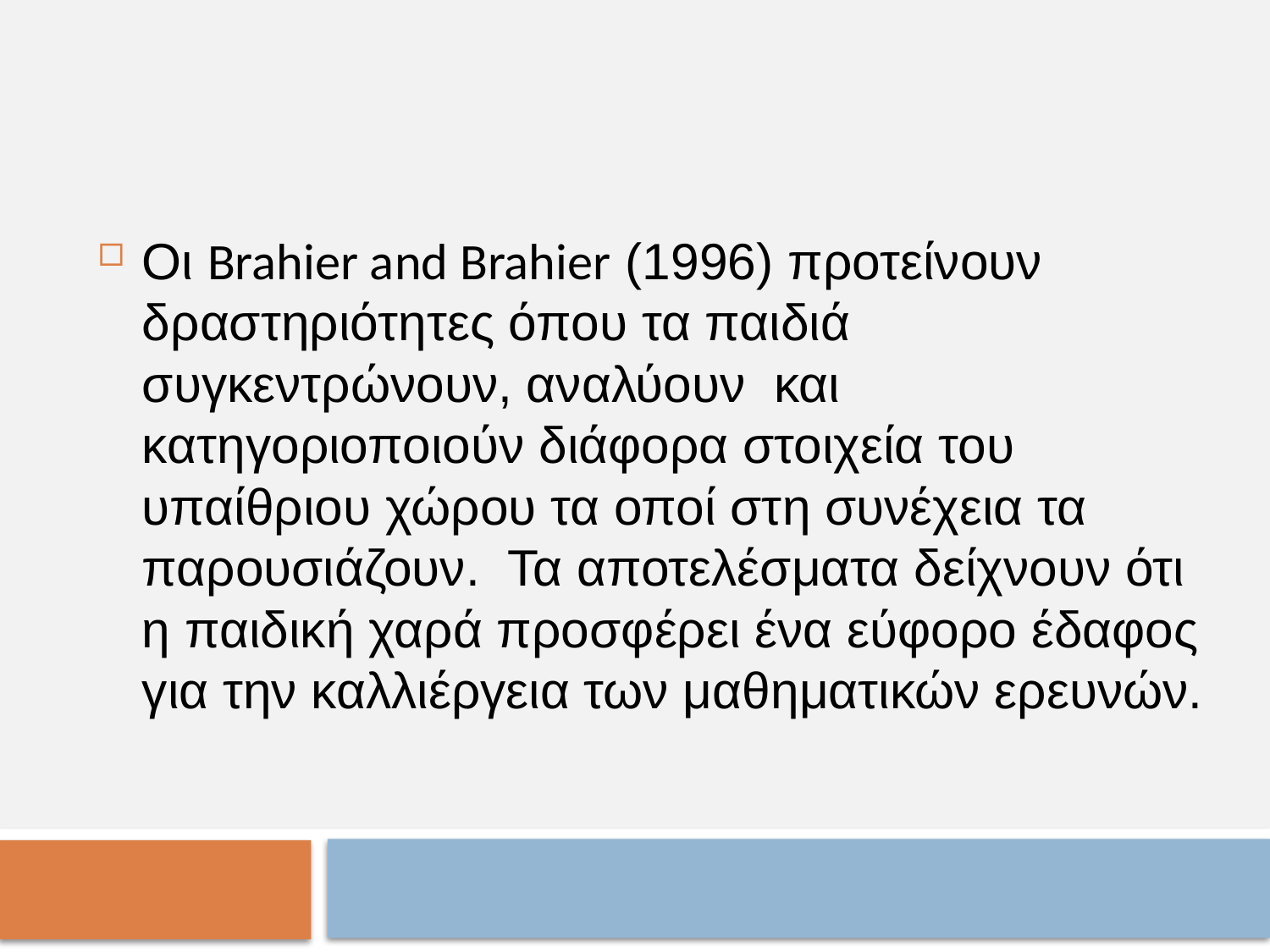

Οι Brahier and Brahier (1996) προτείνουν δραστηριότητες όπου τα παιδιά συγκεντρώνουν, αναλύουν  και κατηγοριοποιούν διάφορα στοιχεία του υπαίθριου χώρου τα οποί στη συνέχεια τα παρουσιάζουν.  Τα αποτελέσματα δείχνουν ότι η παιδική χαρά προσφέρει ένα εύφορο έδαφος για την καλλιέργεια των μαθηματικών ερευνών.